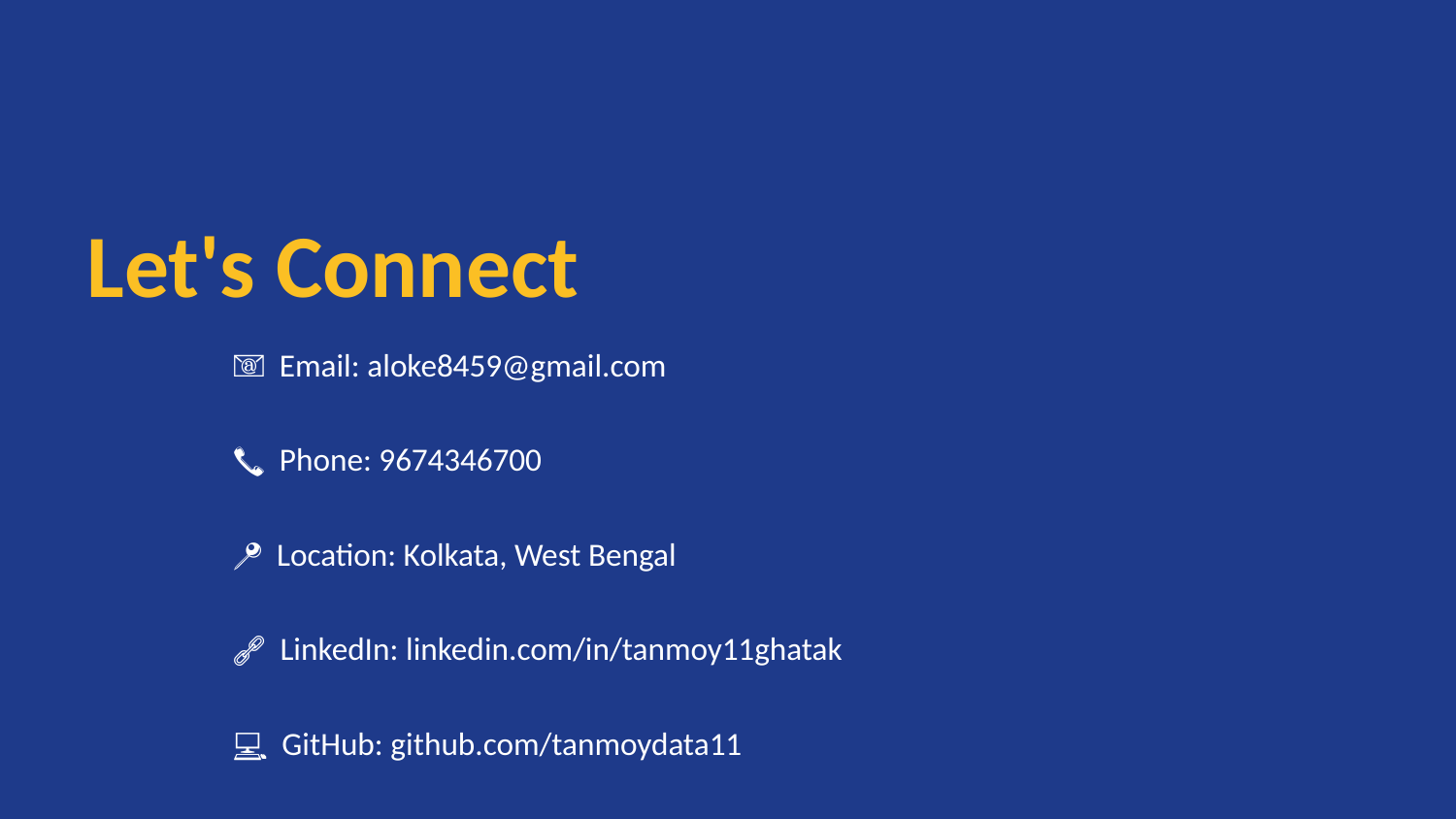

Let's Connect
📧  Email: aloke8459@gmail.com
📞  Phone: 9674346700
📍  Location: Kolkata, West Bengal
🔗  LinkedIn: linkedin.com/in/tanmoy11ghatak
💻  GitHub: github.com/tanmoydata11
🌐  Portfolio: tanmoydata11.github.io

Ready to discuss analytics, collaborate, or explore opportunities